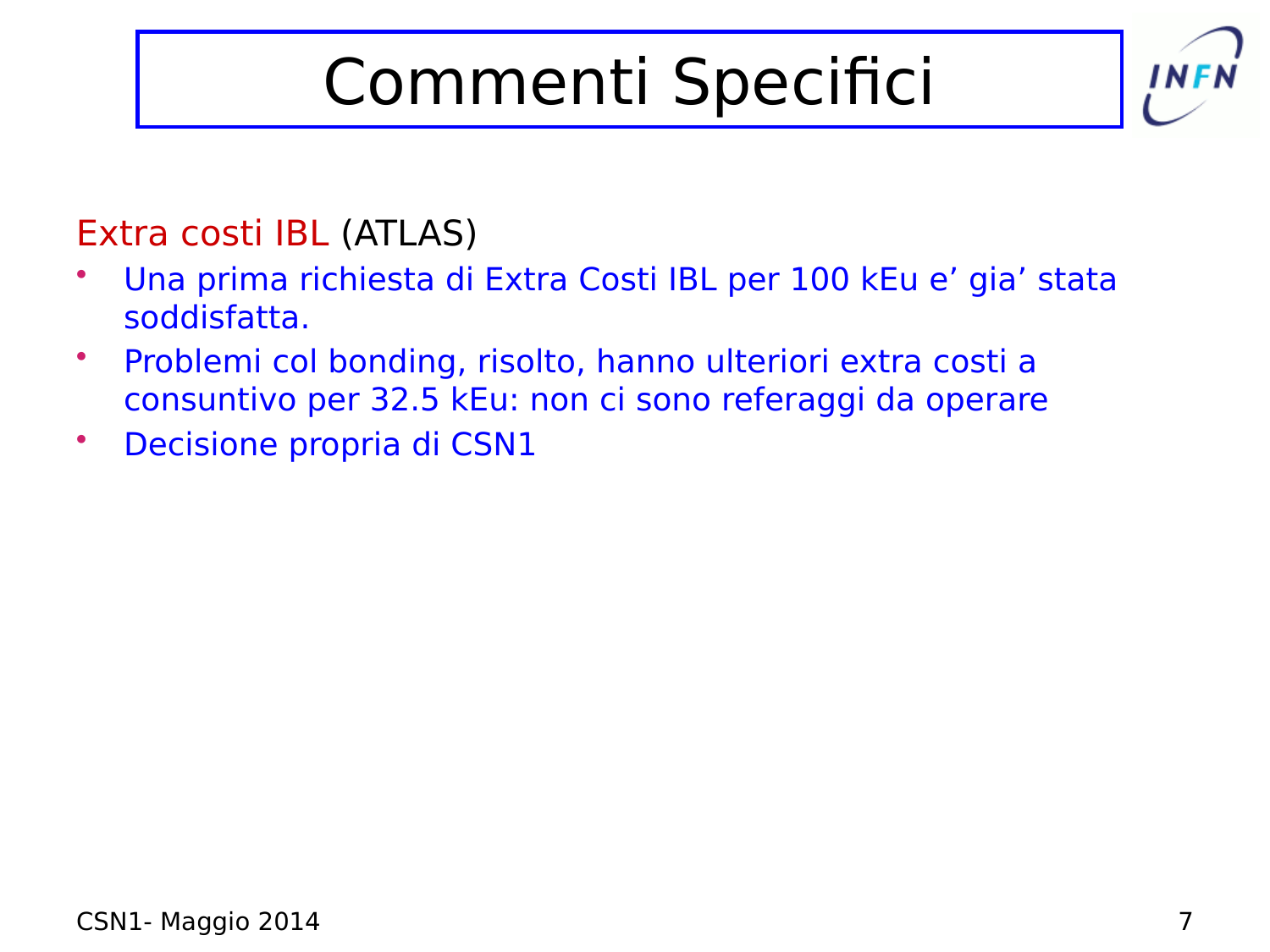

# Commenti Specifici

Extra costi IBL (ATLAS)
Una prima richiesta di Extra Costi IBL per 100 kEu e’ gia’ stata soddisfatta.
Problemi col bonding, risolto, hanno ulteriori extra costi a consuntivo per 32.5 kEu: non ci sono referaggi da operare
Decisione propria di CSN1
CSN1- Maggio 2014
7